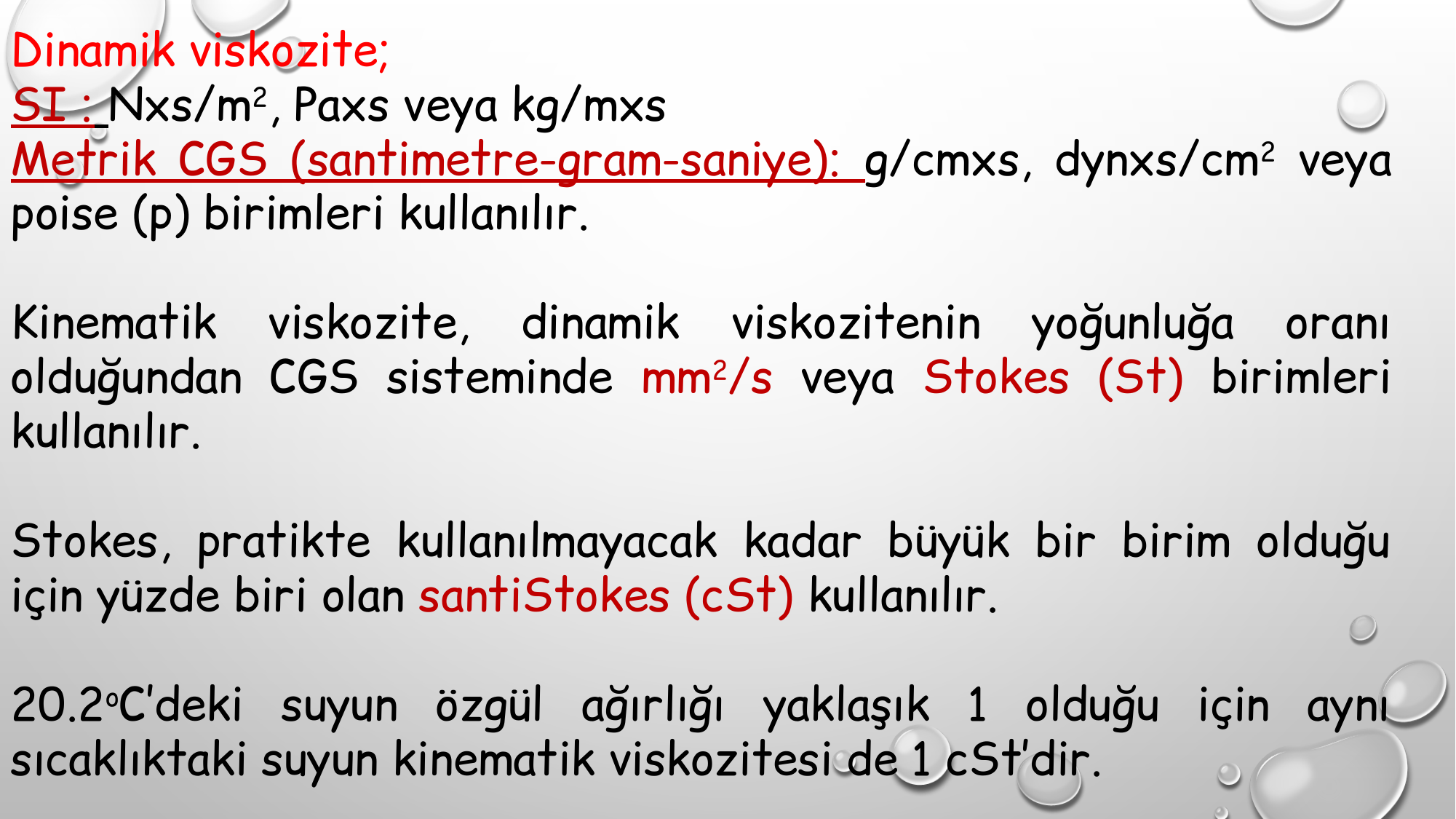

Dinamik viskozite;
SI : Nxs/m2, Paxs veya kg/mxs
Metrik CGS (santimetre-gram-saniye): g/cmxs, dynxs/cm2 veya poise (p) birimleri kullanılır.

Kinematik viskozite, dinamik viskozitenin yoğunluğa oranı olduğundan CGS sisteminde mm2/s veya Stokes (St) birimleri kullanılır.

Stokes, pratikte kullanılmayacak kadar büyük bir birim olduğu için yüzde biri olan santiStokes (cSt) kullanılır.

20.2oC’deki suyun özgül ağırlığı yaklaşık 1 olduğu için aynı sıcaklıktaki suyun kinematik viskozitesi de 1 cSt’dir.